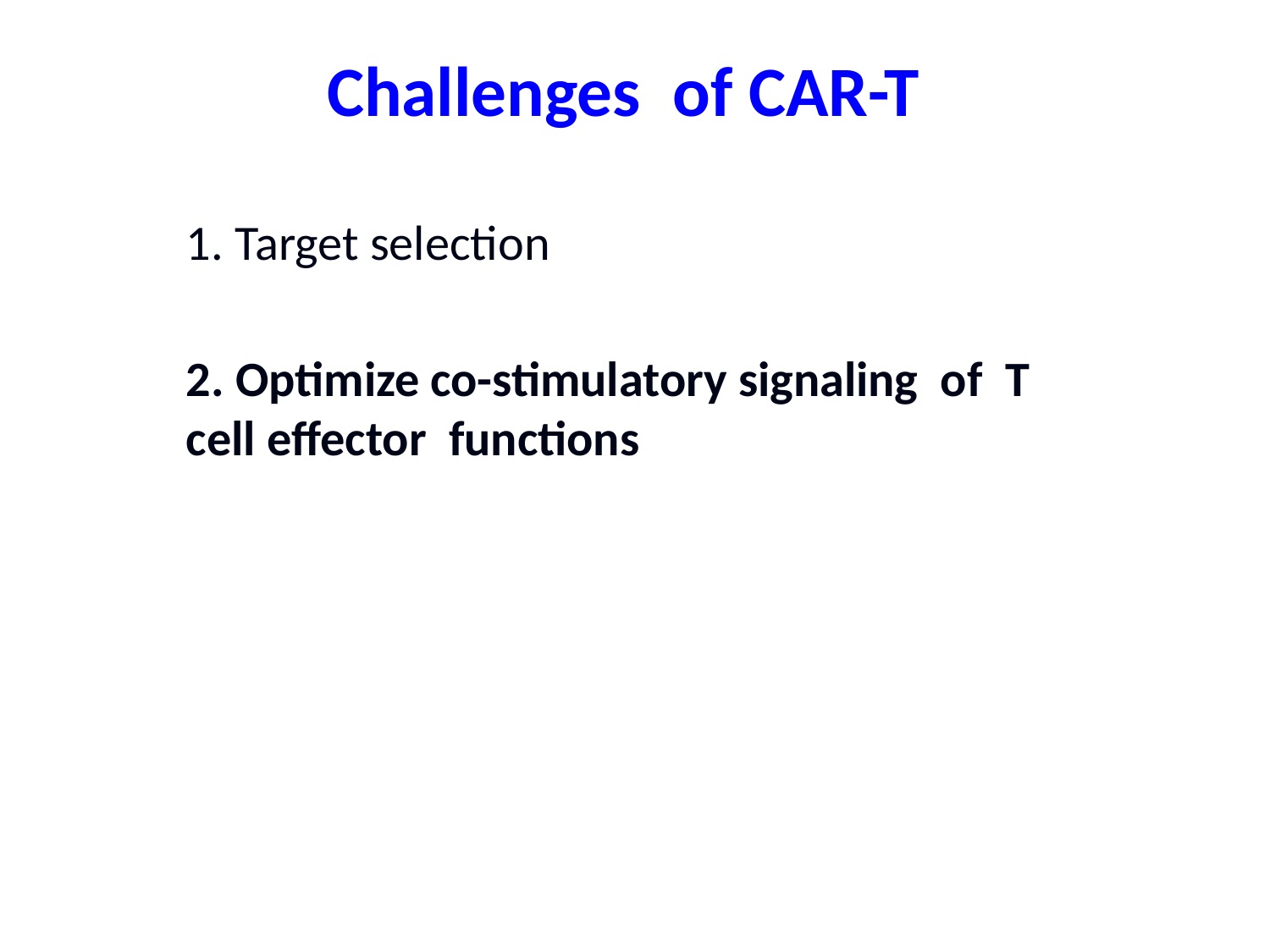

Challenges  of CAR-T
1. Target selection

2. Optimize co-stimulatory signaling  of  T  cell effector  functions